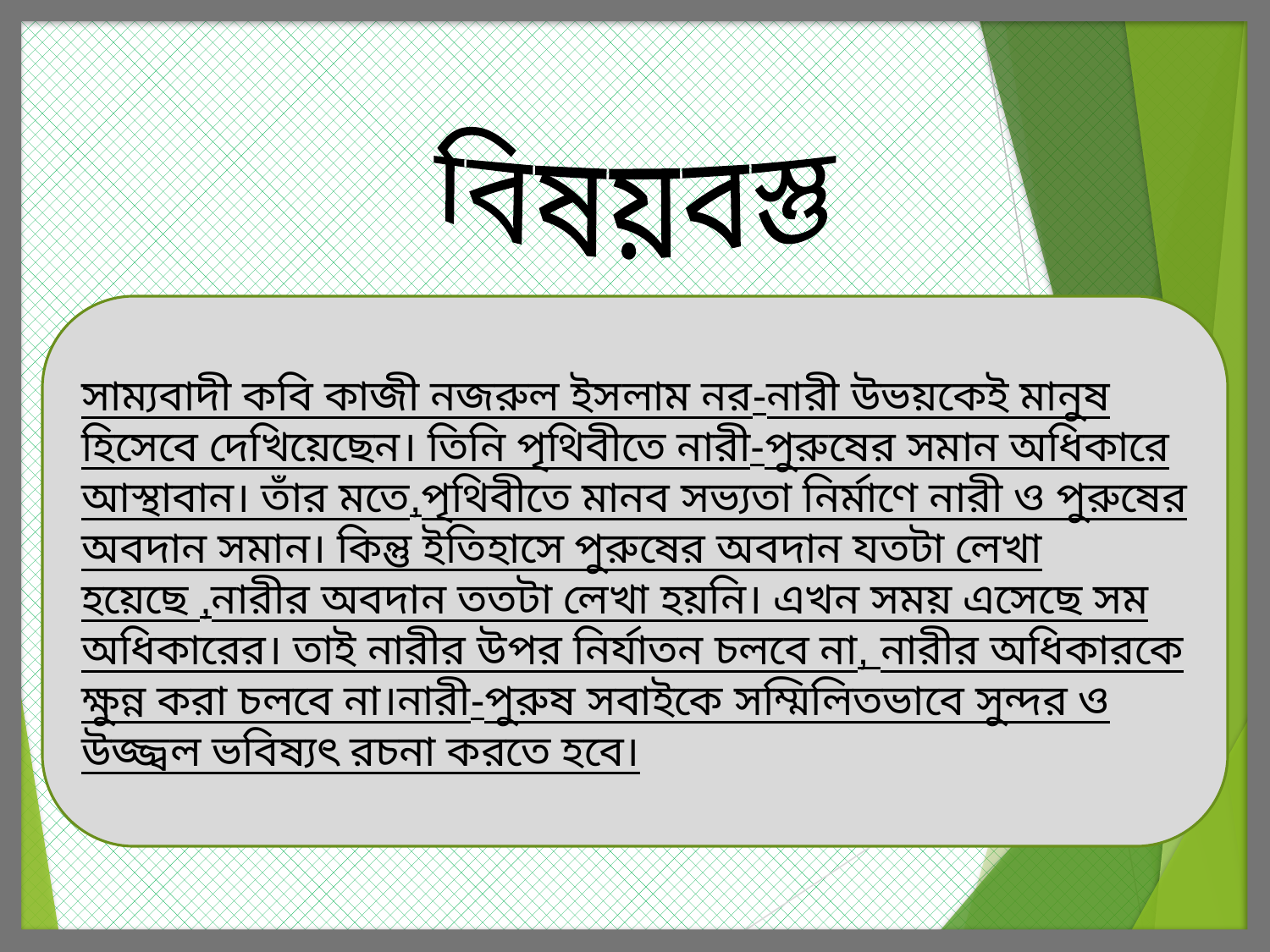

বিষয়বস্তু
সাম্যবাদী কবি কাজী নজরুল ইসলাম নর-নারী উভয়কেই মানুষ হিসেবে দেখিয়েছেন। তিনি পৃথিবীতে নারী-পুরুষের সমান অধিকারে আস্থাবান। তাঁর মতে,পৃথিবীতে মানব সভ্যতা নির্মাণে নারী ও পুরুষের অবদান সমান। কিন্তু ইতিহাসে পুরুষের অবদান যতটা লেখা হয়েছে ,নারীর অবদান ততটা লেখা হয়নি। এখন সময় এসেছে সম অধিকারের। তাই নারীর উপর নির্যাতন চলবে না, নারীর অধিকারকে ক্ষুন্ন করা চলবে না।নারী-পুরুষ সবাইকে সম্মিলিতভাবে সুন্দর ও উজ্জ্বল ভবিষ্যৎ রচনা করতে হবে।